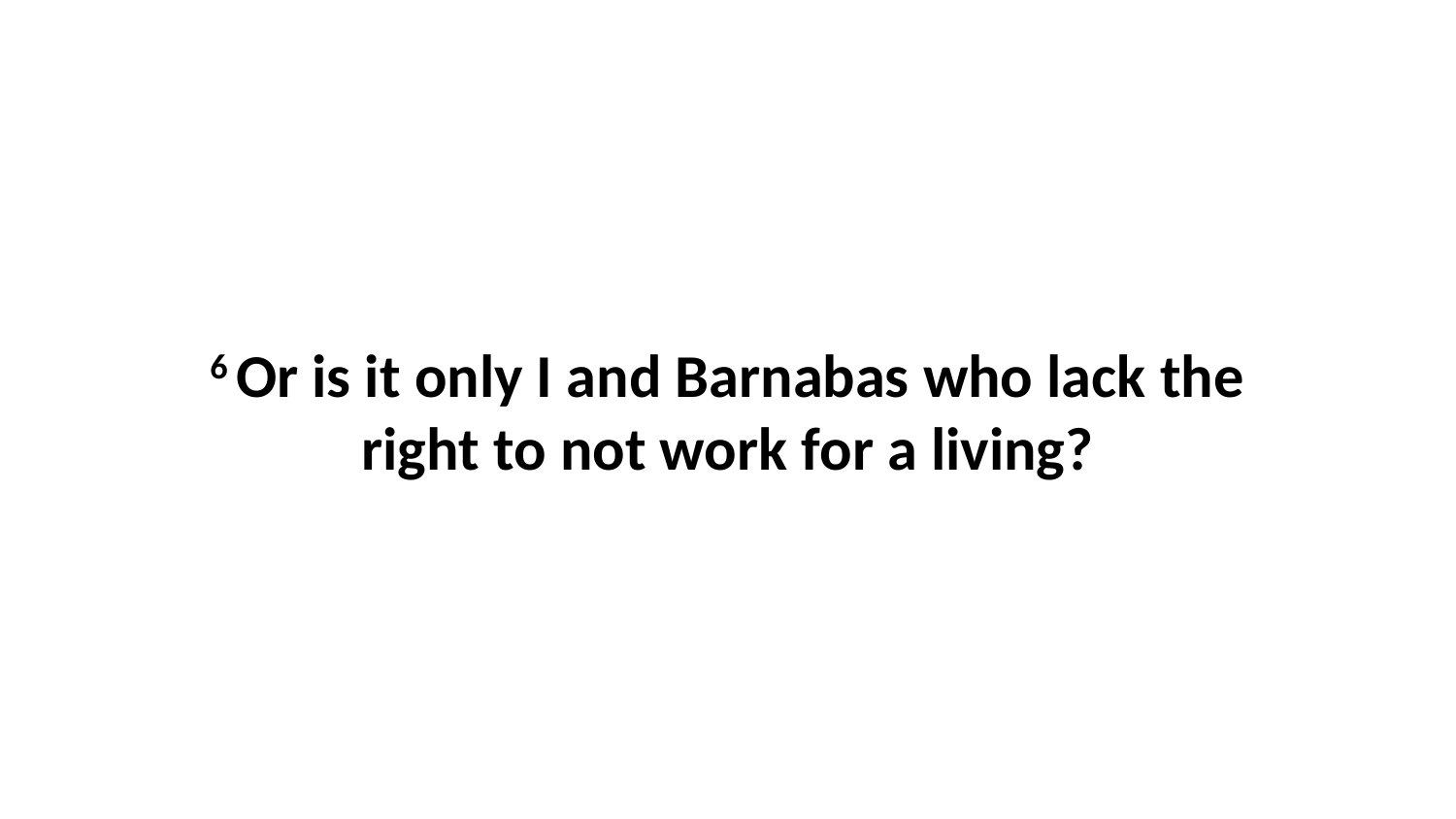

6 Or is it only I and Barnabas who lack the right to not work for a living?